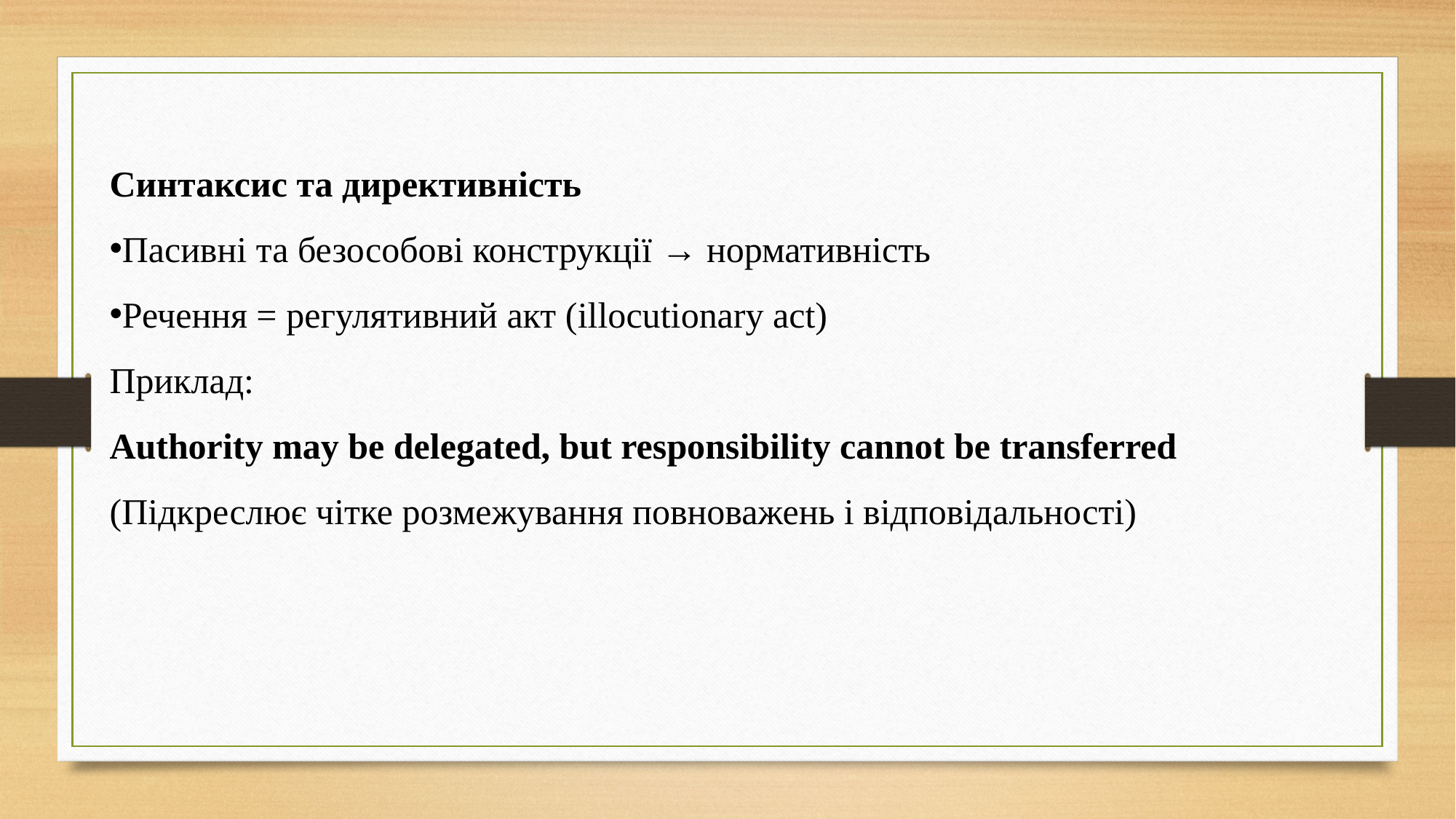

Синтаксис та директивність
Пасивні та безособові конструкції → нормативність
Речення = регулятивний акт (illocutionary act)
Приклад:
Authority may be delegated, but responsibility cannot be transferred
(Підкреслює чітке розмежування повноважень і відповідальності)